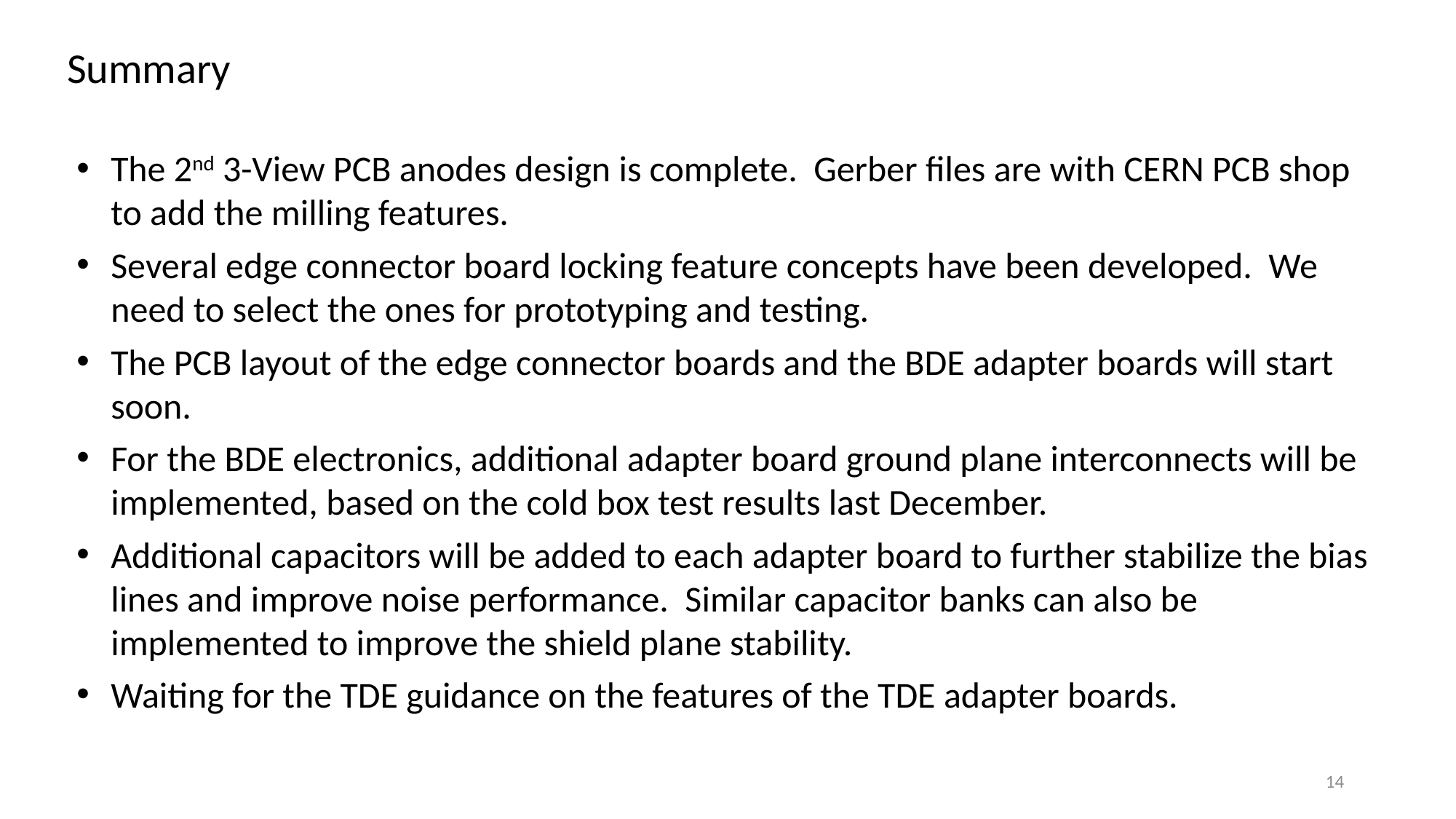

Summary
The 2nd 3-View PCB anodes design is complete.  Gerber files are with CERN PCB shop to add the milling features.
Several edge connector board locking feature concepts have been developed.  We need to select the ones for prototyping and testing.
The PCB layout of the edge connector boards and the BDE adapter boards will start soon.
For the BDE electronics, additional adapter board ground plane interconnects will be implemented, based on the cold box test results last December.
Additional capacitors will be added to each adapter board to further stabilize the bias lines and improve noise performance.  Similar capacitor banks can also be implemented to improve the shield plane stability.
Waiting for the TDE guidance on the features of the TDE adapter boards.

14